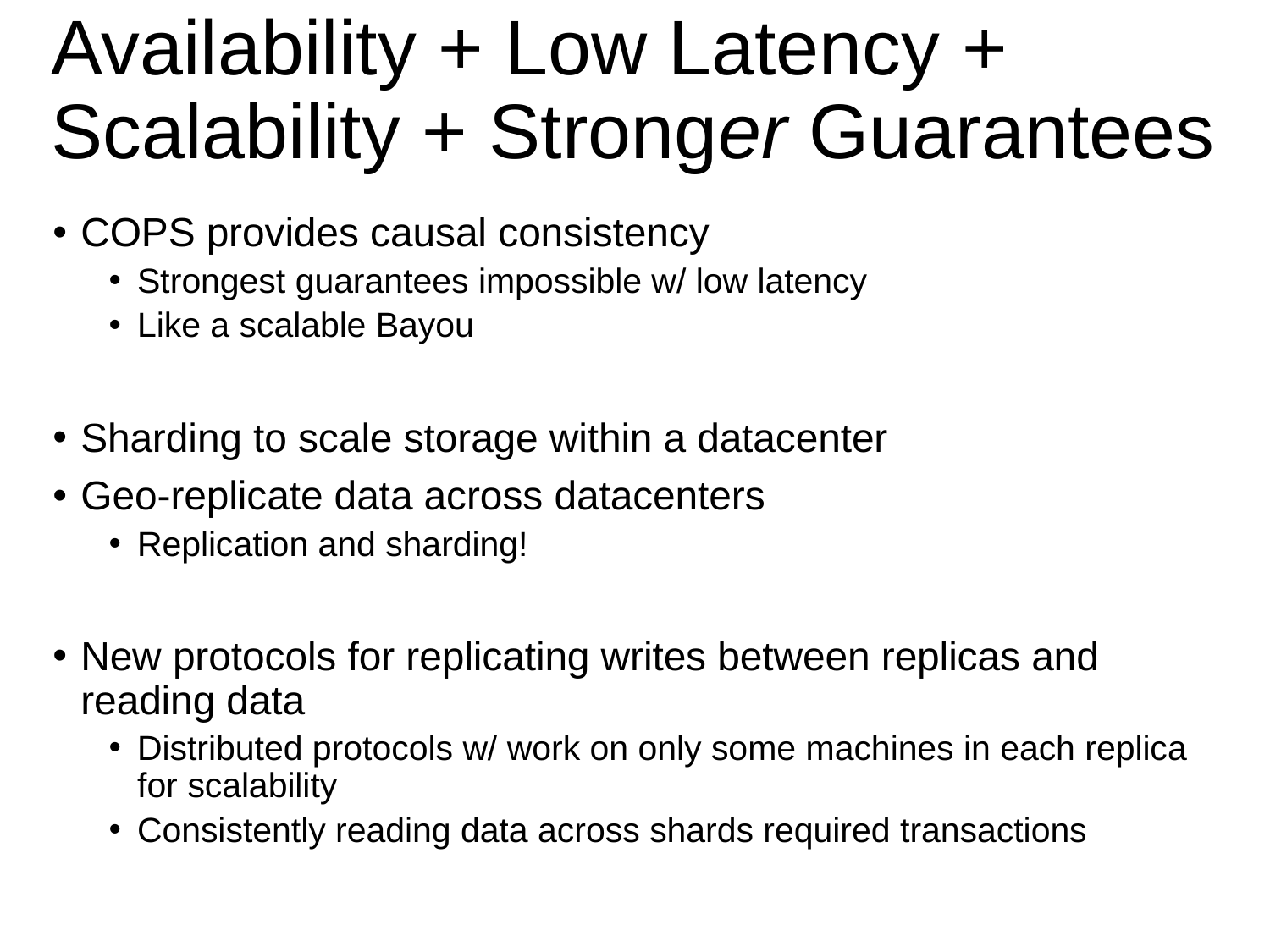

# Availability + Low Latency + Scalability + Stronger Guarantees
COPS provides causal consistency
Strongest guarantees impossible w/ low latency
Like a scalable Bayou

Sharding to scale storage within a datacenter
Geo-replicate data across datacenters
Replication and sharding!

New protocols for replicating writes between replicas and reading data
Distributed protocols w/ work on only some machines in each replica for scalability
Consistently reading data across shards required transactions